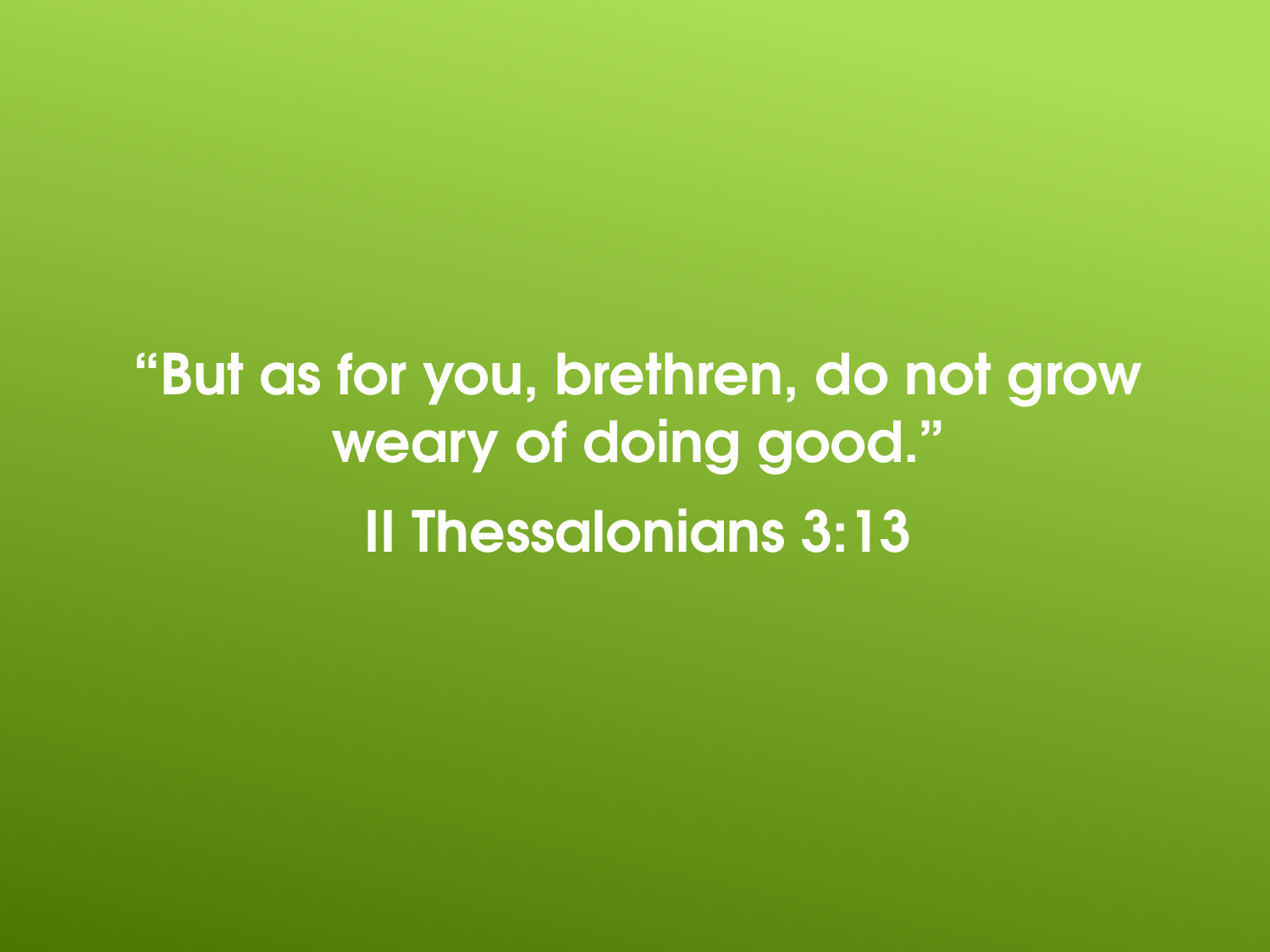

“But as for you, brethren, do not grow weary of doing good.”
II Thessalonians 3:13